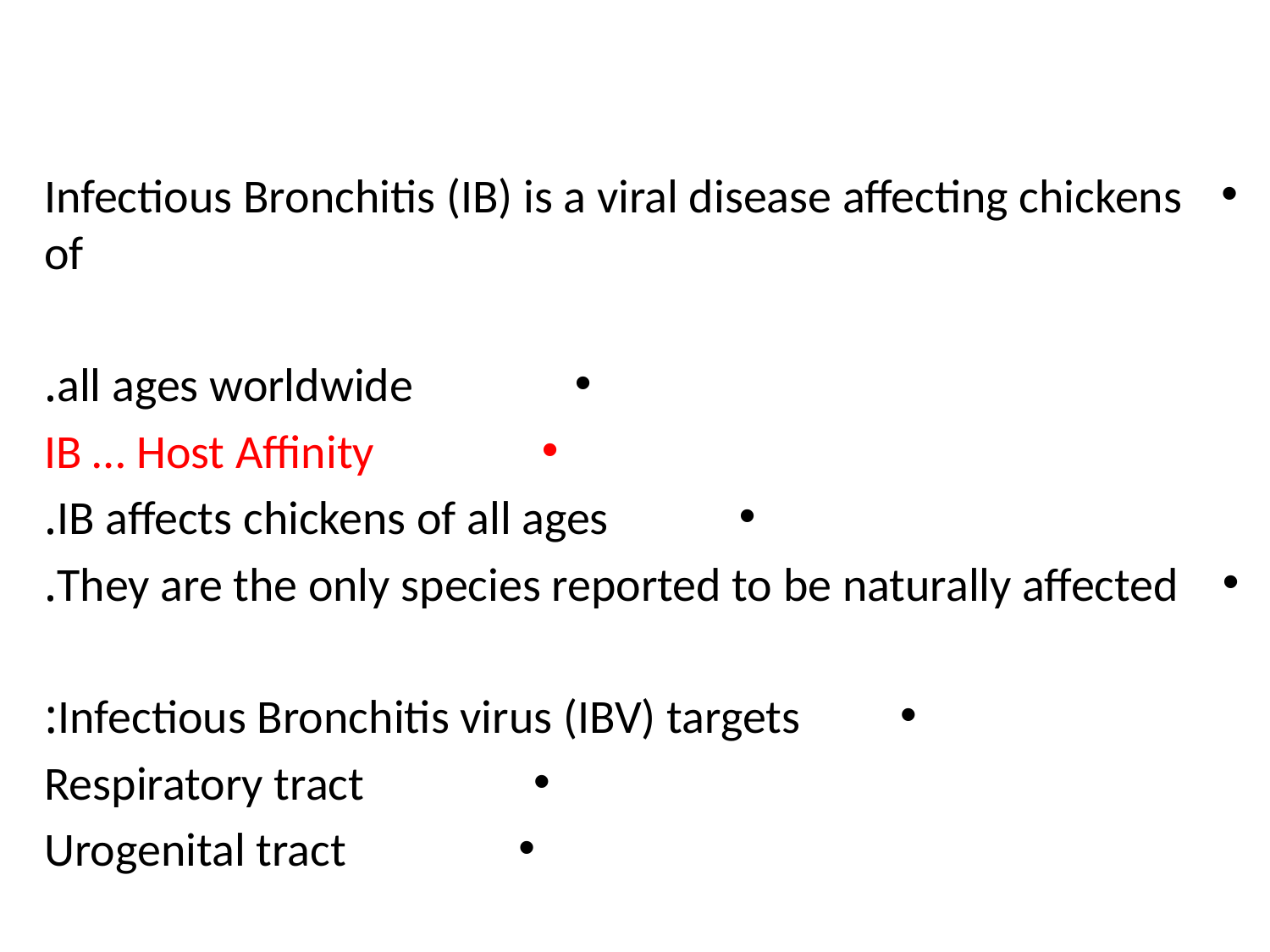

Infectious Bronchitis (IB) is a viral disease affecting chickens of

all ages worldwide.
IB … Host Affinity
IB affects chickens of all ages.
 They are the only species reported to be naturally affected.

Infectious Bronchitis virus (IBV) targets:
Respiratory tract
Urogenital tract